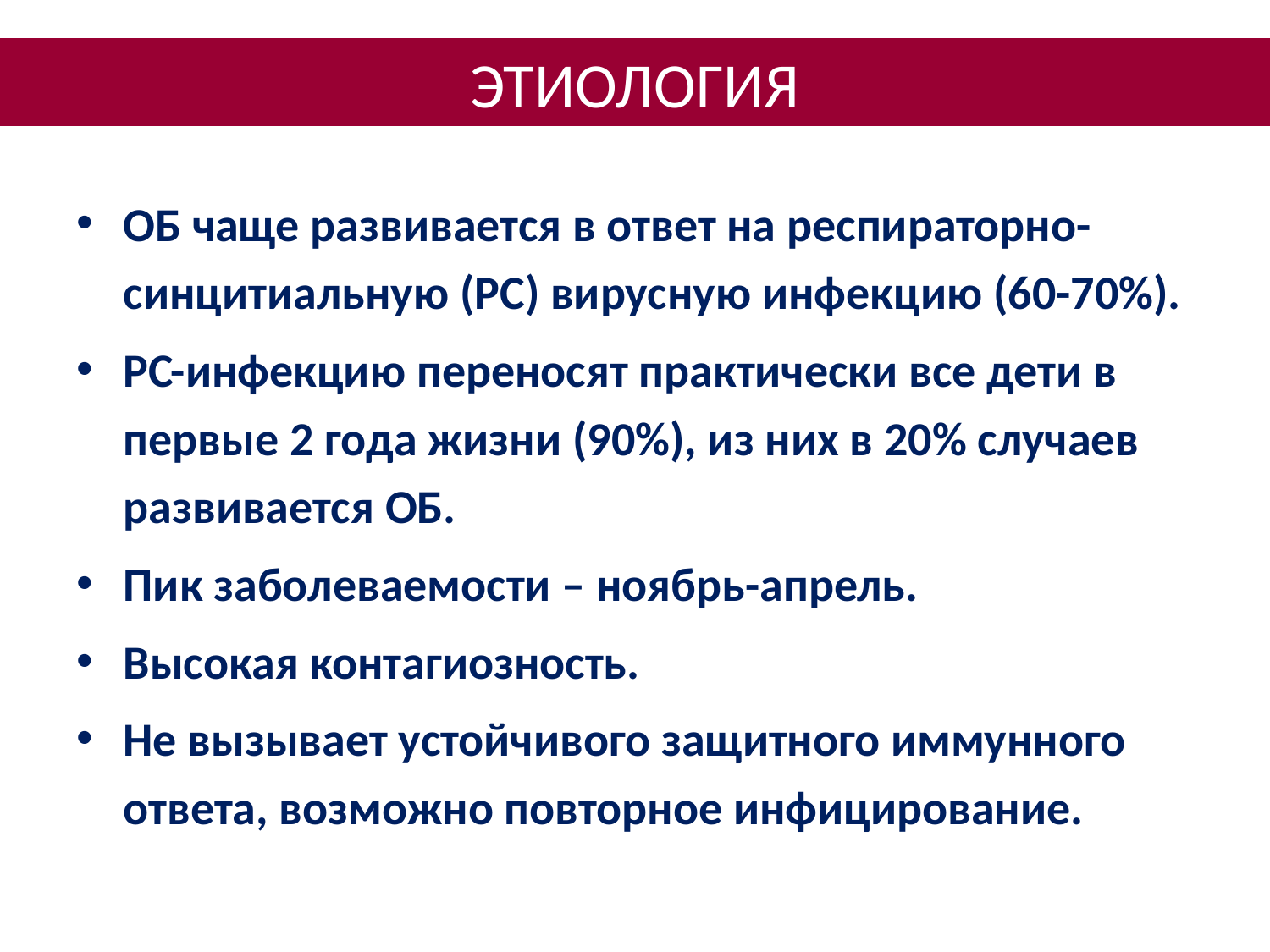

# ЭТИОЛОГИЯ
ОБ чаще развивается в ответ на респираторно-синцитиальную (РС) вирусную инфекцию (60-70%).
РС-инфекцию переносят практически все дети в первые 2 года жизни (90%), из них в 20% случаев развивается ОБ.
Пик заболеваемости – ноябрь-апрель.
Высокая контагиозность.
Не вызывает устойчивого защитного иммунного ответа, возможно повторное инфицирование.